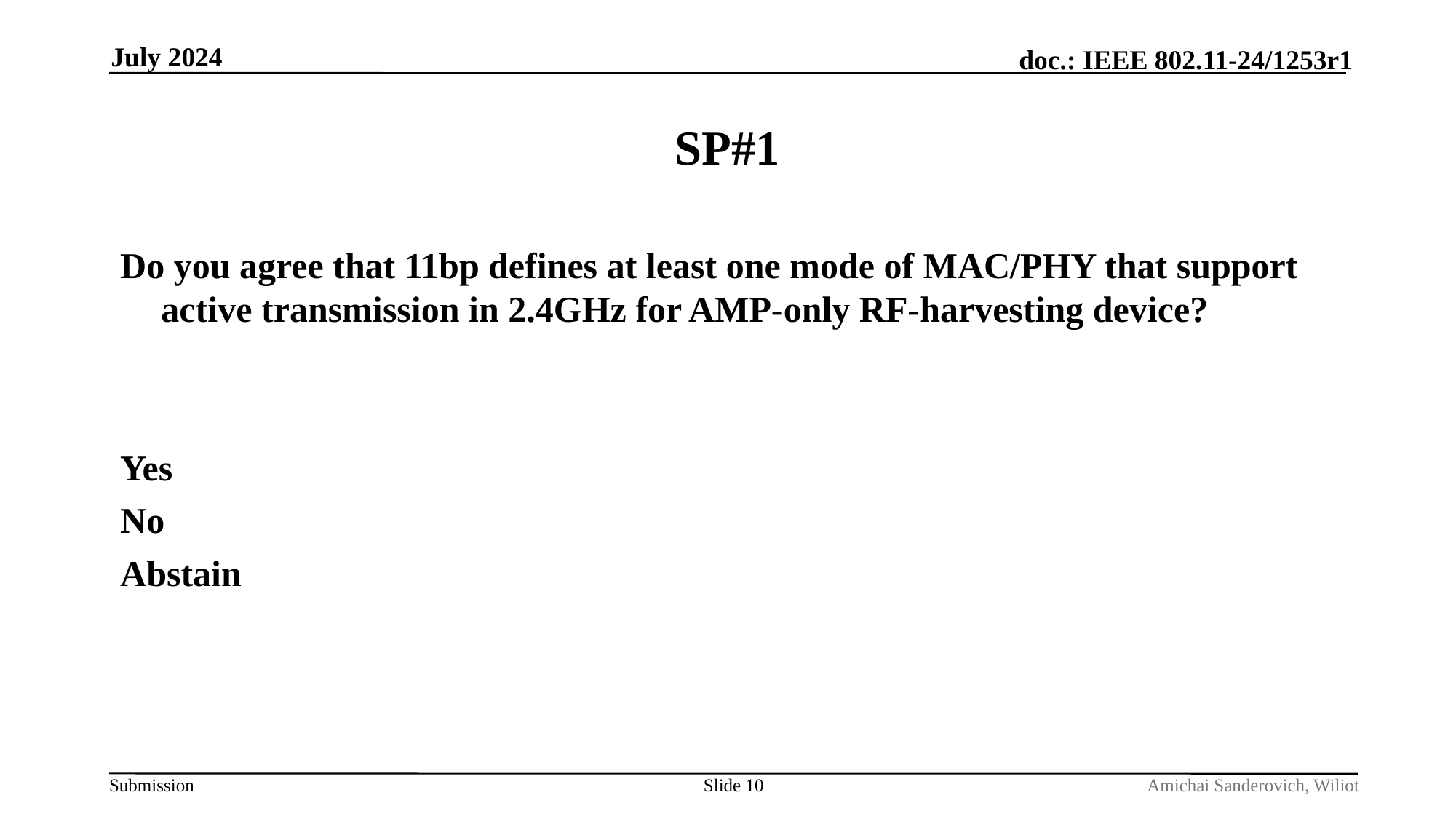

July 2024
# SP#1
Do you agree that 11bp defines at least one mode of MAC/PHY that support active transmission in 2.4GHz for AMP-only RF-harvesting device?

Yes
No
Abstain
Slide 10
Amichai Sanderovich, Wiliot